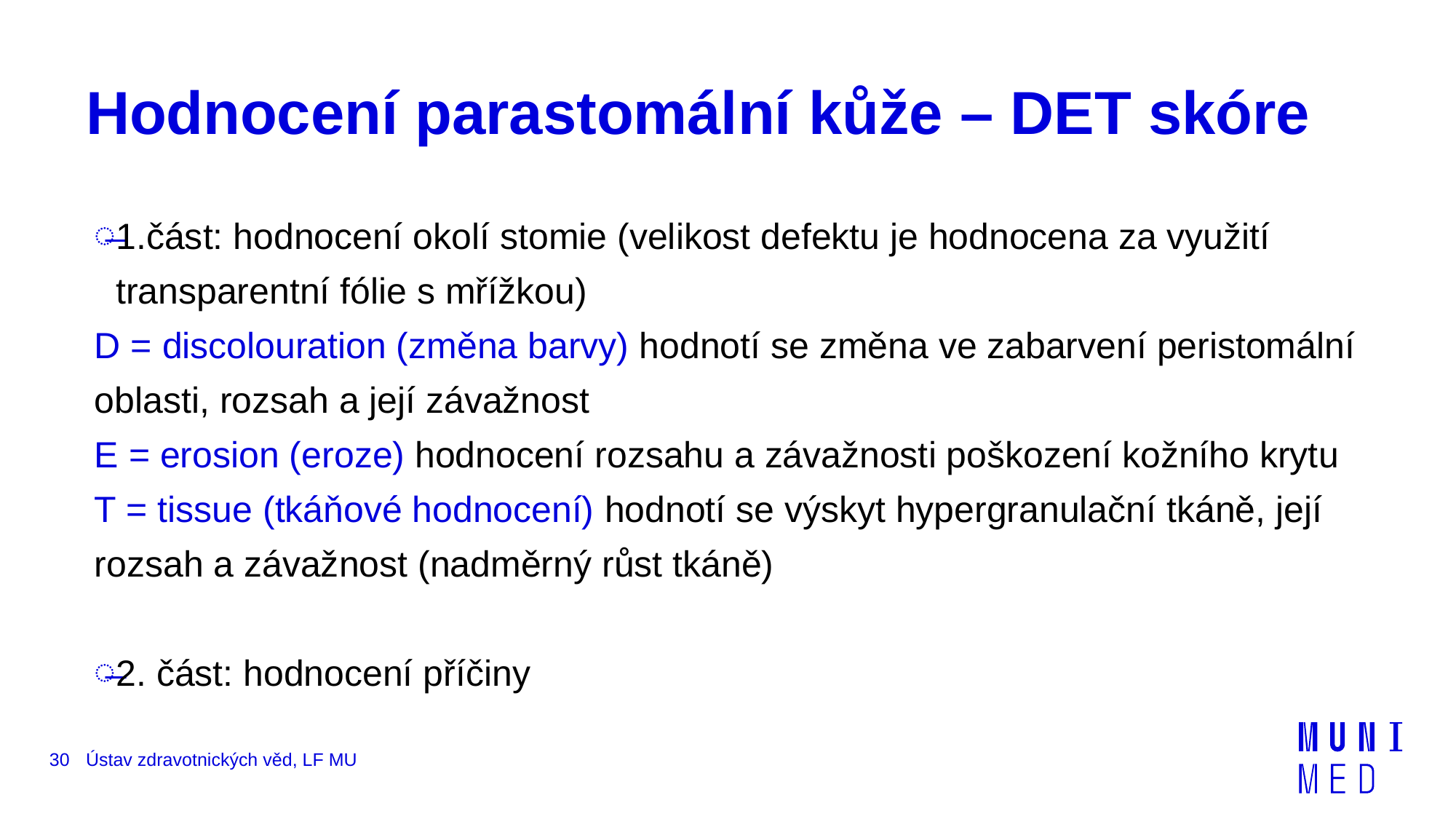

# Hodnocení parastomální kůže – DET skóre
1.část: hodnocení okolí stomie (velikost defektu je hodnocena za využití transparentní fólie s mřížkou)
D = discolouration (změna barvy) hodnotí se změna ve zabarvení peristomální oblasti, rozsah a její závažnost
E = erosion (eroze) hodnocení rozsahu a závažnosti poškození kožního krytu
T = tissue (tkáňové hodnocení) hodnotí se výskyt hypergranulační tkáně, její rozsah a závažnost (nadměrný růst tkáně)

2. část: hodnocení příčiny

30
Ústav zdravotnických věd, LF MU